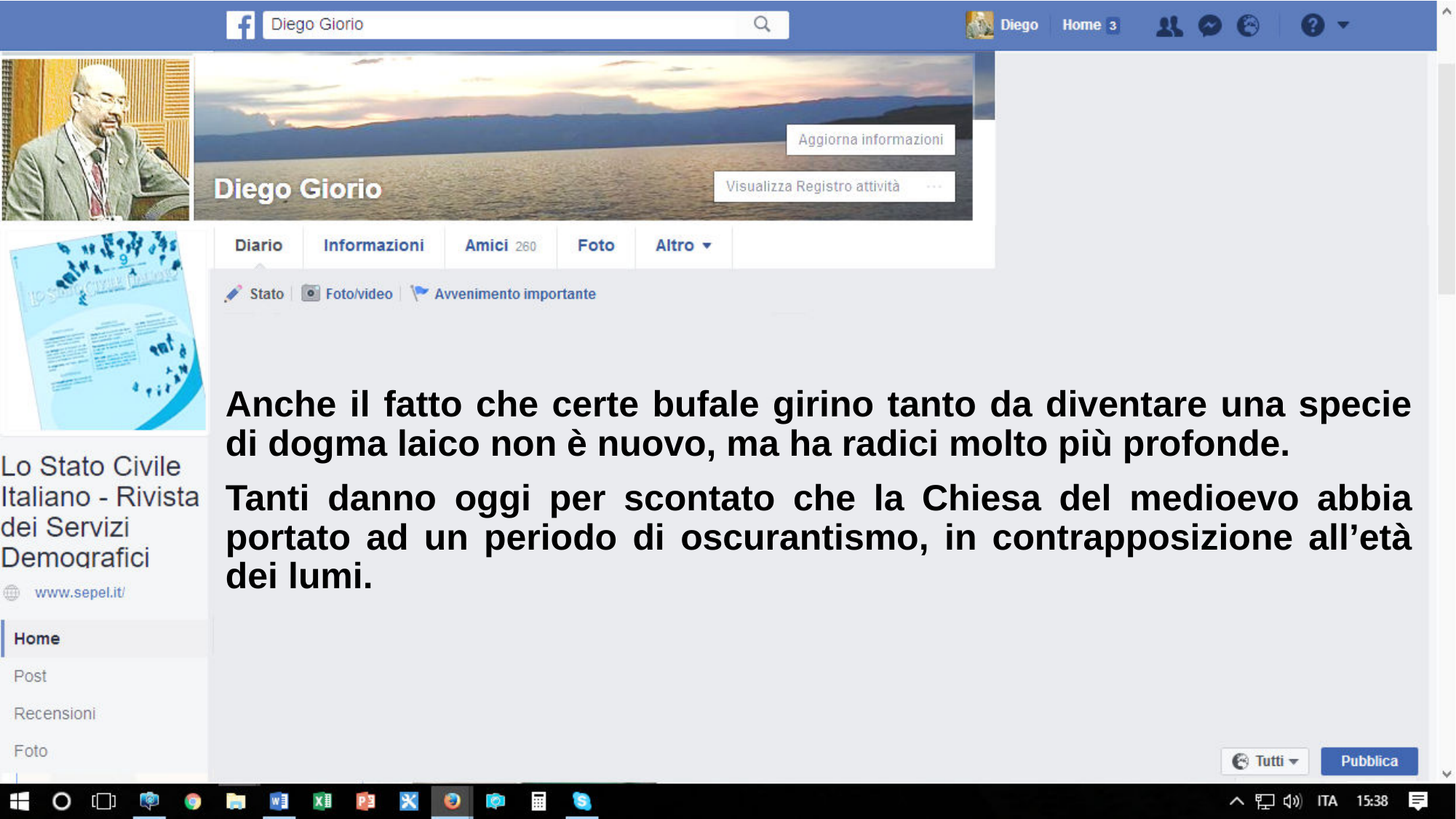

Anche il fatto che certe bufale girino tanto da diventare una specie di dogma laico non è nuovo, ma ha radici molto più profonde.
Tanti danno oggi per scontato che la Chiesa del medioevo abbia portato ad un periodo di oscurantismo, in contrapposizione all’età dei lumi.